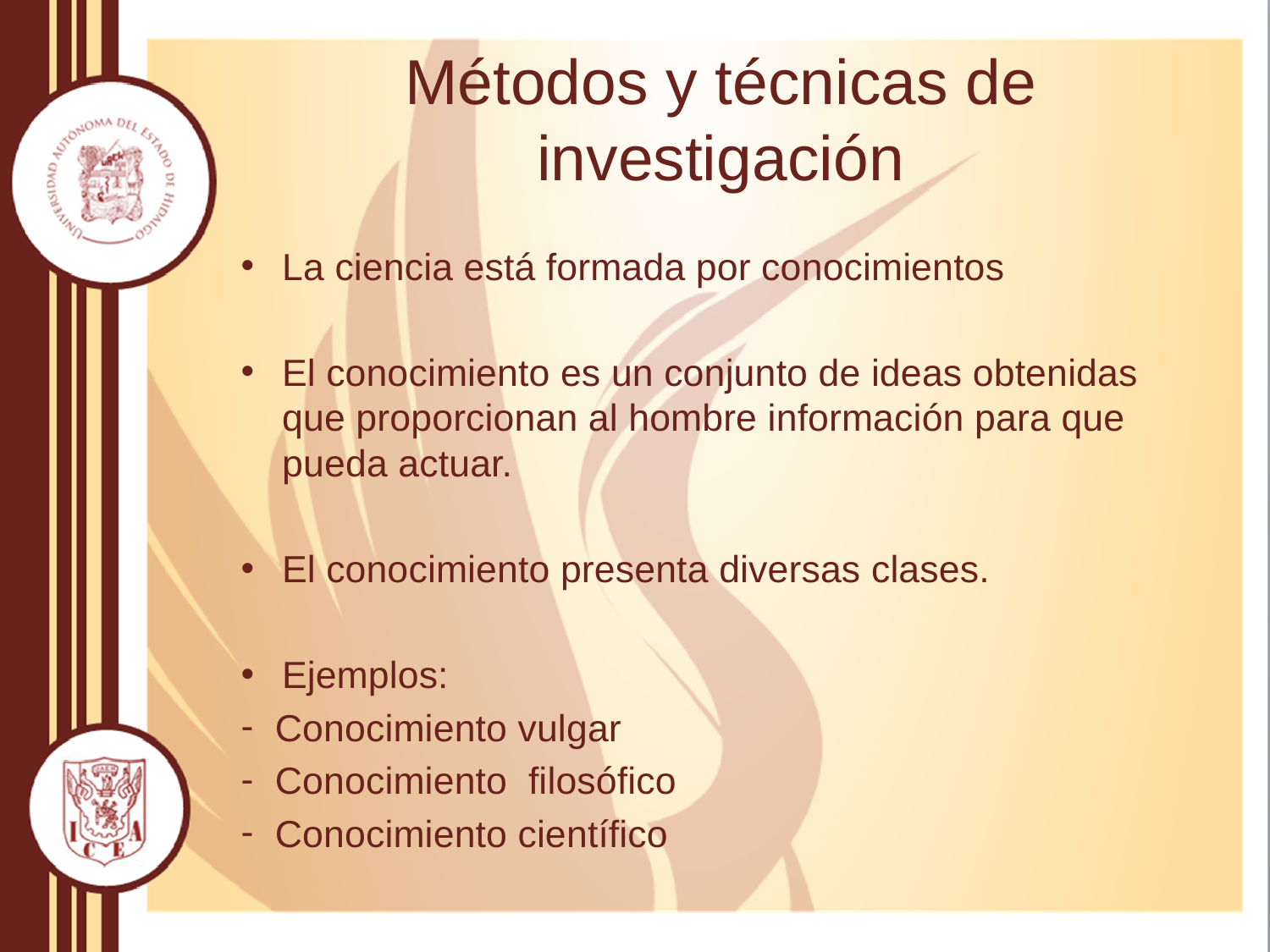

# Métodos y técnicas de investigación
La ciencia está formada por conocimientos

El conocimiento es un conjunto de ideas obtenidas que proporcionan al hombre información para que pueda actuar.

El conocimiento presenta diversas clases.

Ejemplos:
Conocimiento vulgar
Conocimiento  filosófico
Conocimiento científico